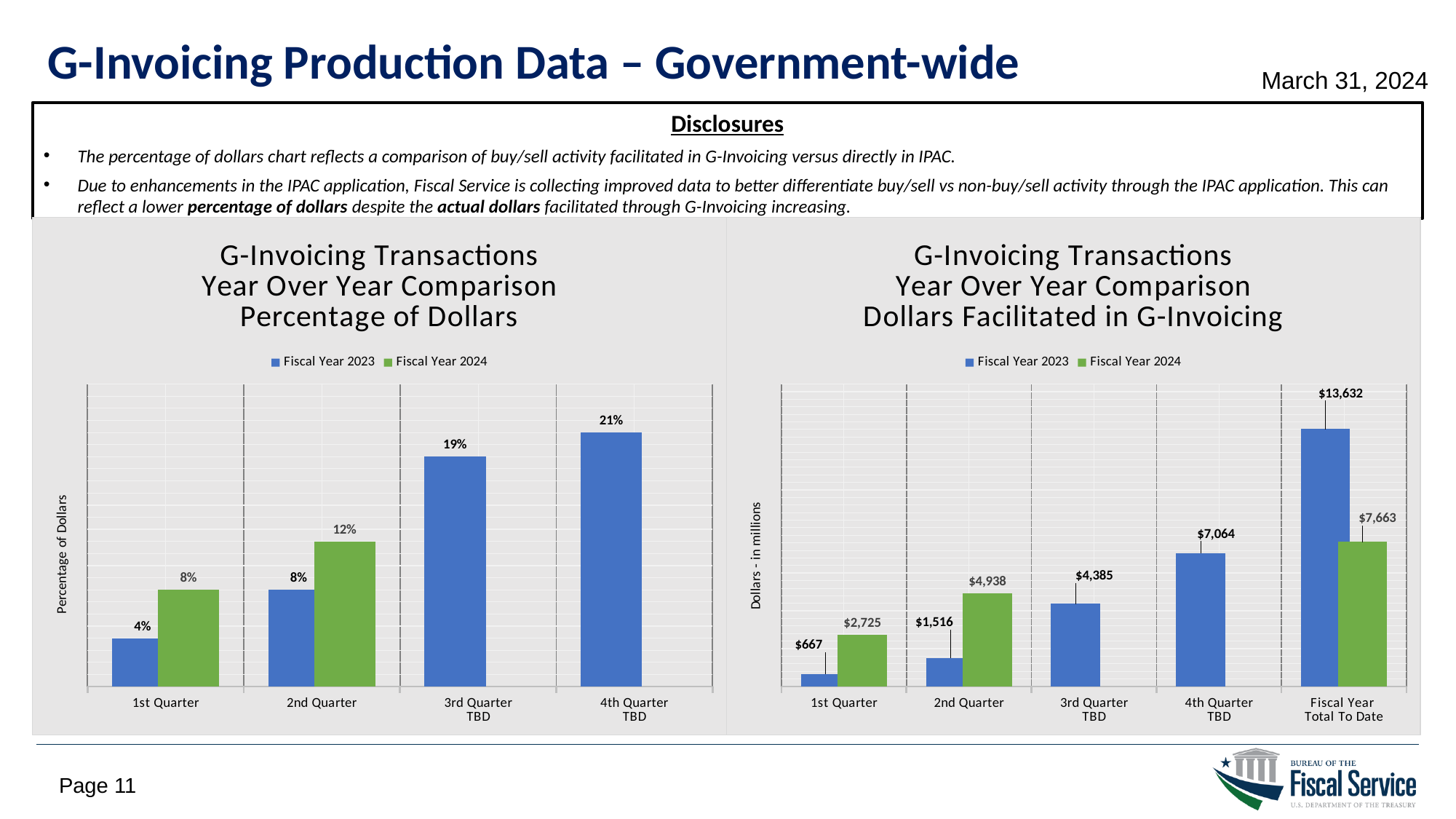

G-Invoicing Production Data – Government-wide
March 31, 2024
Disclosures

The percentage of dollars chart reflects a comparison of buy/sell activity facilitated in G-Invoicing versus directly in IPAC.

Due to enhancements in the IPAC application, Fiscal Service is collecting improved data to better differentiate buy/sell vs non-buy/sell activity through the IPAC application. This can reflect a lower percentage of dollars despite the actual dollars facilitated through G-Invoicing increasing.

### Chart: G-Invoicing Transactions
Year Over Year Comparison
Percentage of Dollars

| Category | Fiscal Year 2023 | Fiscal Year 2024 |
|---|---|---|
| 1st Quarter | 0.04 | 0.08 |
| 2nd Quarter | 0.08 | 0.12 |
| 3rd Quarter
TBD | 0.19 | None |
| 4th Quarter
TBD | 0.21 | None |

### Chart: G-Invoicing Transactions
Year Over Year Comparison
Dollars Facilitated in G-Invoicing

| Category | Fiscal Year 2023 | Fiscal Year 2024 |
|---|---|---|
| 1st Quarter | 667.0 | 2725.0 |
| 2nd Quarter | 1516.0 | 4938.0 |
| 3rd Quarter
TBD | 4385.0 | None |
| 4th Quarter
TBD | 7064.0 | None |
| Fiscal Year
Total To Date | 13632.0 | 7663.0 |